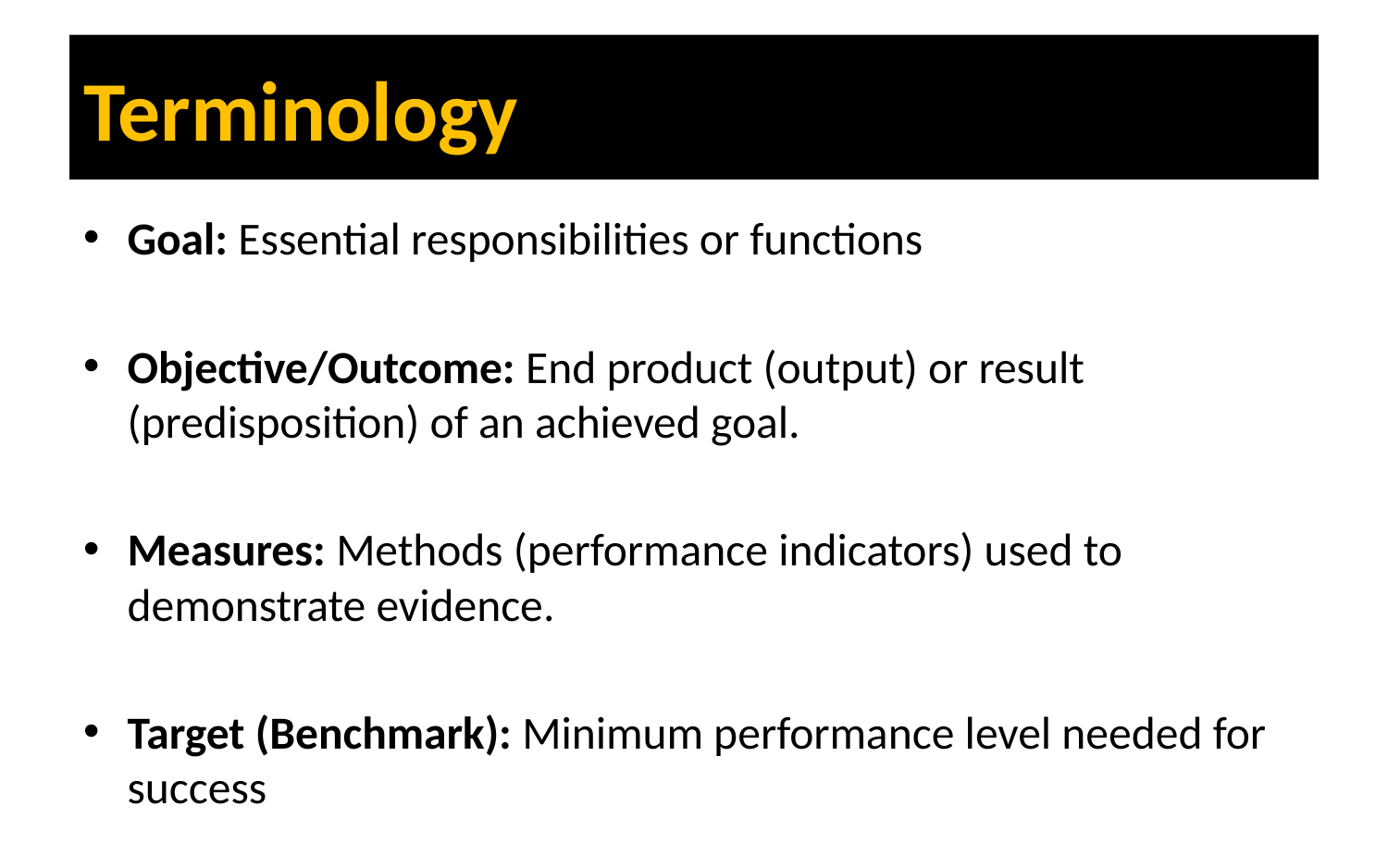

# Terminology
Goal: Essential responsibilities or functions

Objective/Outcome: End product (output) or result (predisposition) of an achieved goal.

Measures: Methods (performance indicators) used to demonstrate evidence.

Target (Benchmark): Minimum performance level needed for success